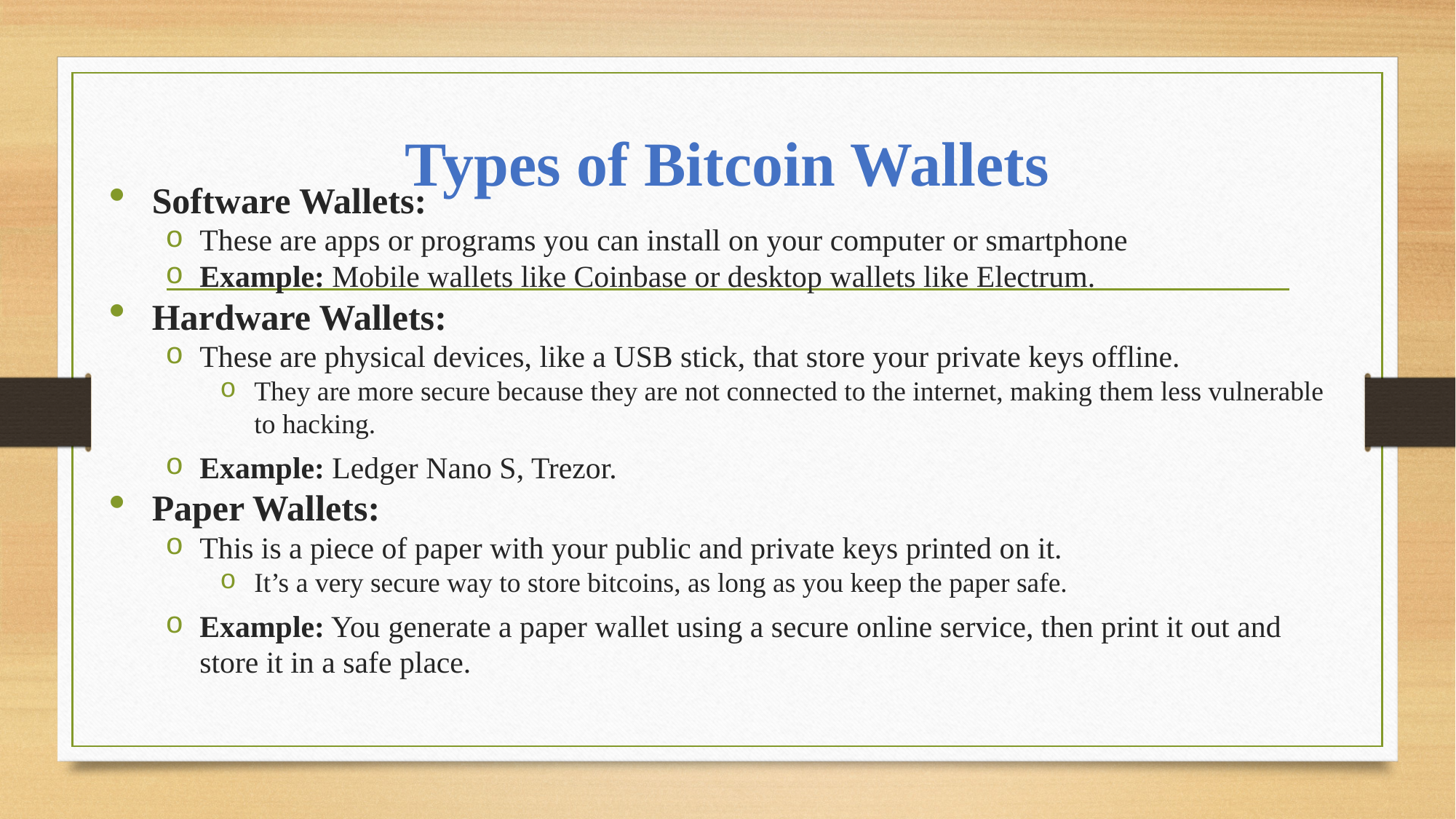

# Types of Bitcoin Wallets
Software Wallets:
These are apps or programs you can install on your computer or smartphone
Example: Mobile wallets like Coinbase or desktop wallets like Electrum.
Hardware Wallets:
These are physical devices, like a USB stick, that store your private keys offline.
They are more secure because they are not connected to the internet, making them less vulnerable to hacking.
Example: Ledger Nano S, Trezor.
Paper Wallets:
This is a piece of paper with your public and private keys printed on it.
It’s a very secure way to store bitcoins, as long as you keep the paper safe.
Example: You generate a paper wallet using a secure online service, then print it out and store it in a safe place.